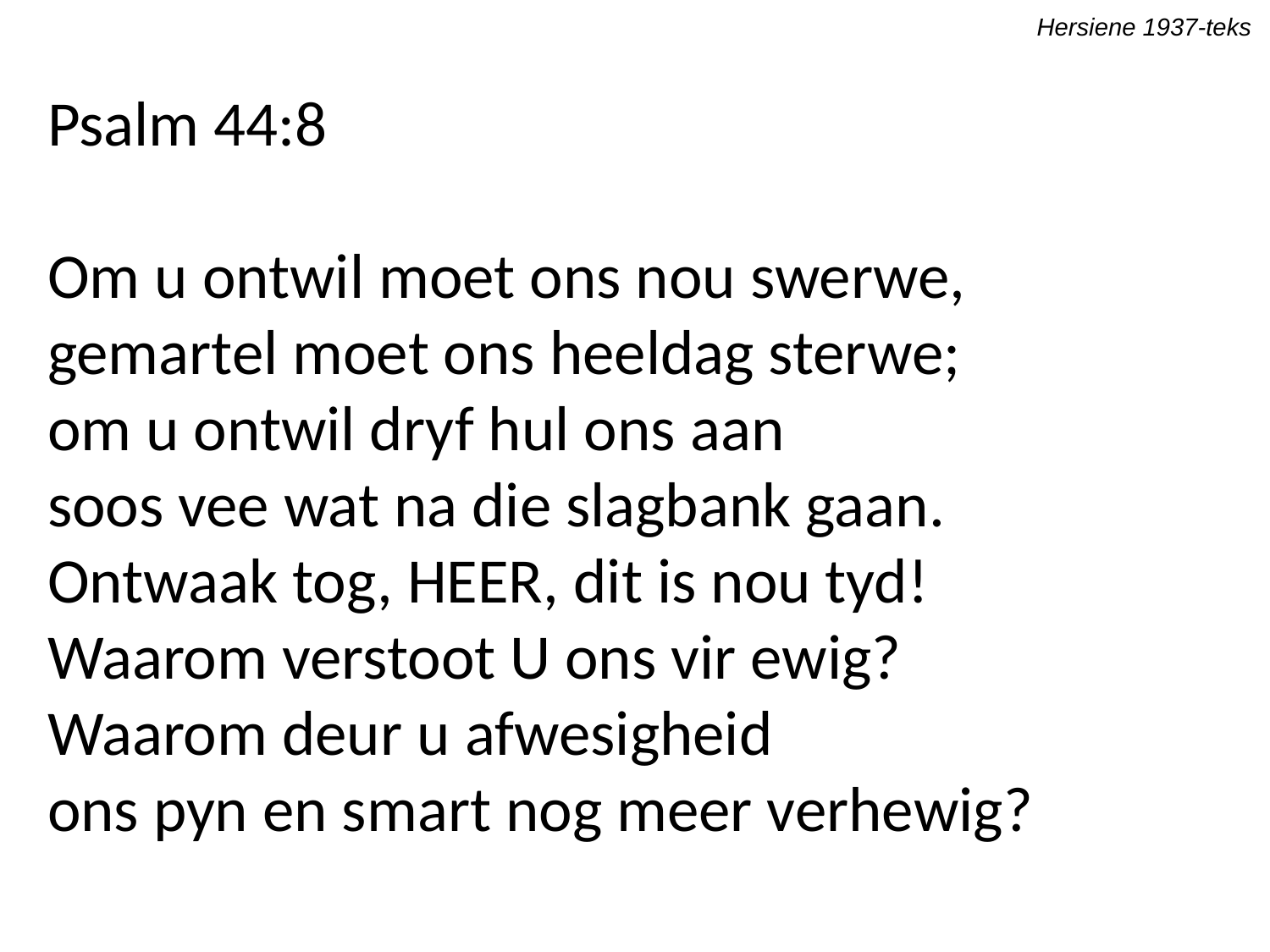

Hersiene 1937-teks
Psalm 44:8

Om u ontwil moet ons nou swerwe,
gemartel moet ons heeldag sterwe;
om u ontwil dryf hul ons aan
soos vee wat na die slagbank gaan.
Ontwaak tog, Heer, dit is nou tyd!
Waarom verstoot U ons vir ewig?
Waarom deur u afwesigheid
ons pyn en smart nog meer verhewig?